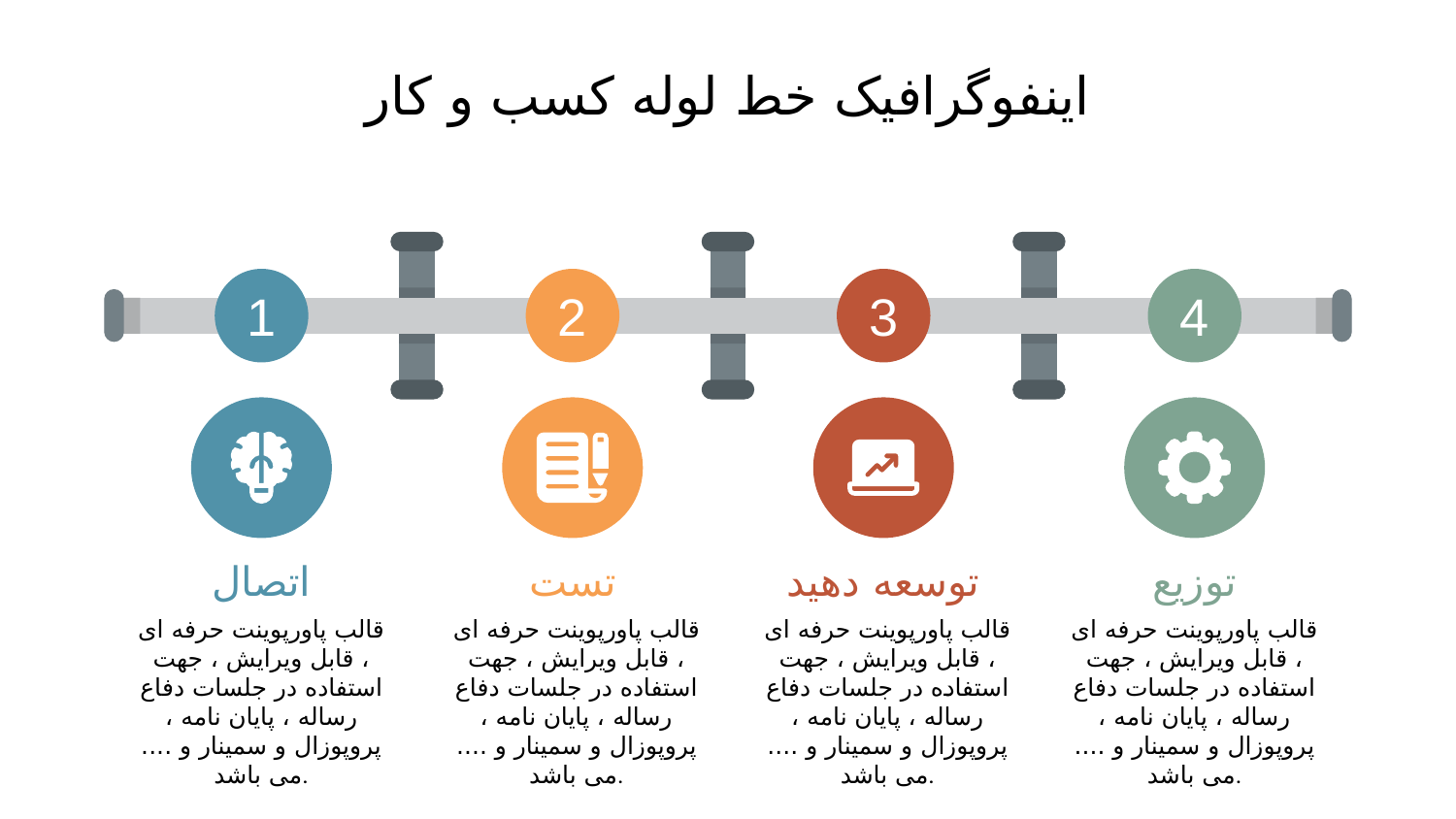

# اینفوگرافیک خط لوله کسب و کار

1

اتصال
قالب پاورپوينت حرفه ای ، قابل ویرایش ، جهت استفاده در جلسات دفاع رساله ، پایان نامه ، پروپوزال و سمینار و .... می باشد.
2

تست
قالب پاورپوينت حرفه ای ، قابل ویرایش ، جهت استفاده در جلسات دفاع رساله ، پایان نامه ، پروپوزال و سمینار و .... می باشد.
3

توسعه دهید
قالب پاورپوينت حرفه ای ، قابل ویرایش ، جهت استفاده در جلسات دفاع رساله ، پایان نامه ، پروپوزال و سمینار و .... می باشد.
4

توزیع
قالب پاورپوينت حرفه ای ، قابل ویرایش ، جهت استفاده در جلسات دفاع رساله ، پایان نامه ، پروپوزال و سمینار و .... می باشد.